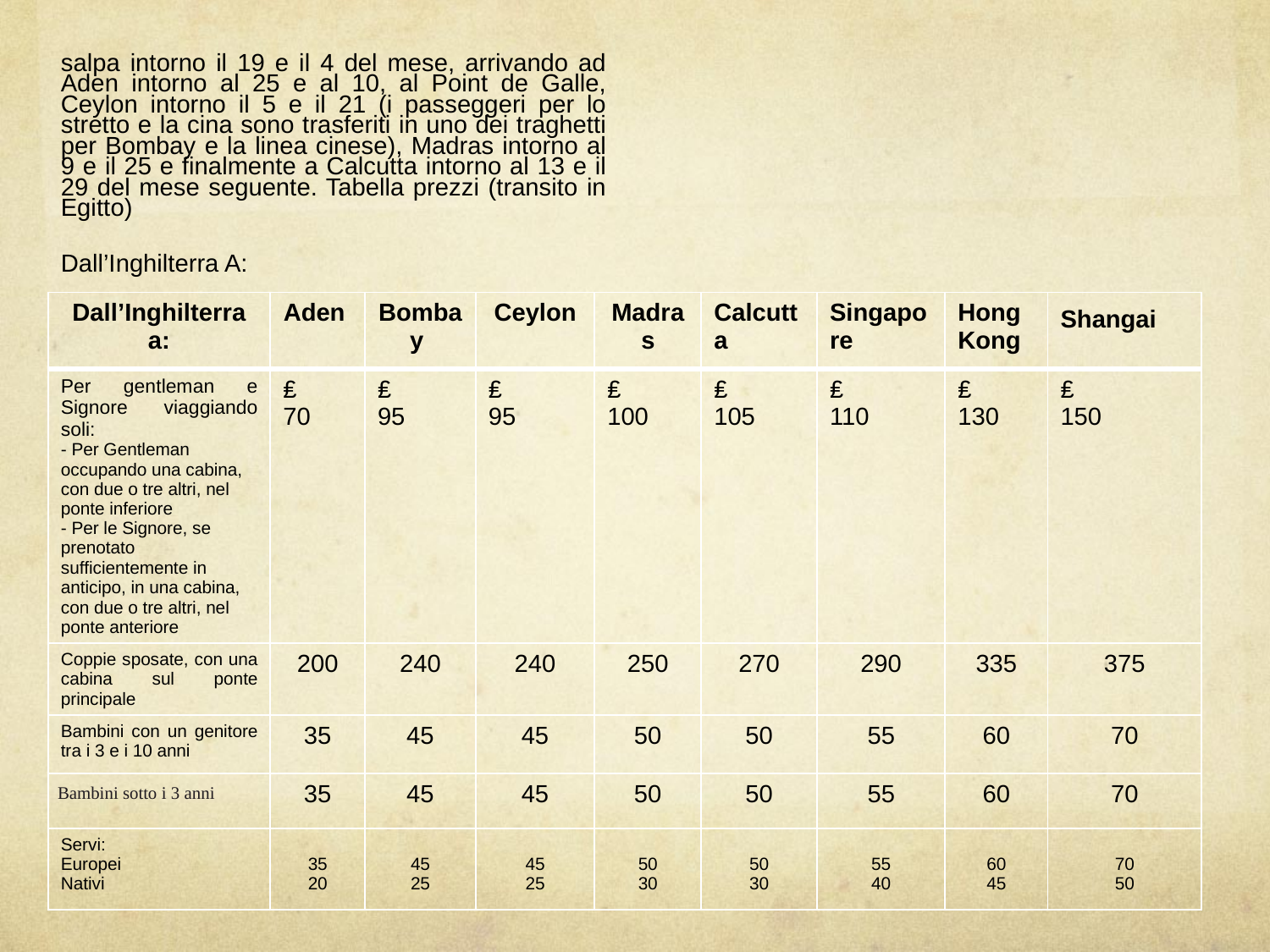

salpa intorno il 19 e il 4 del mese, arrivando ad Aden intorno al 25 e al 10, al Point de Galle, Ceylon intorno il 5 e il 21 (i passeggeri per lo stretto e la cina sono trasferiti in uno dei traghetti per Bombay e la linea cinese), Madras intorno al 9 e il 25 e finalmente a Calcutta intorno al 13 e il 29 del mese seguente. Tabella prezzi (transito in Egitto)
Dall’Inghilterra A:
| Dall’Inghilterra a: | Aden | Bombay | Ceylon | Madras | Calcutta | Singapore | Hong Kong | Shangai |
| --- | --- | --- | --- | --- | --- | --- | --- | --- |
| Per gentleman e Signore viaggiando soli: - Per Gentleman occupando una cabina, con due o tre altri, nel ponte inferiore - Per le Signore, se prenotato sufficientemente in anticipo, in una cabina, con due o tre altri, nel ponte anteriore | ₤ 70 | ₤ 95 | ₤ 95 | ₤ 100 | ₤ 105 | ₤ 110 | ₤ 130 | ₤ 150 |
| Coppie sposate, con una cabina sul ponte principale | 200 | 240 | 240 | 250 | 270 | 290 | 335 | 375 |
| Bambini con un genitore tra i 3 e i 10 anni | 35 | 45 | 45 | 50 | 50 | 55 | 60 | 70 |
| Bambini sotto i 3 anni | 35 | 45 | 45 | 50 | 50 | 55 | 60 | 70 |
| Servi: Europei Nativi | 35 20 | 45 25 | 45 25 | 50 30 | 50 30 | 55 40 | 60 45 | 70 50 |